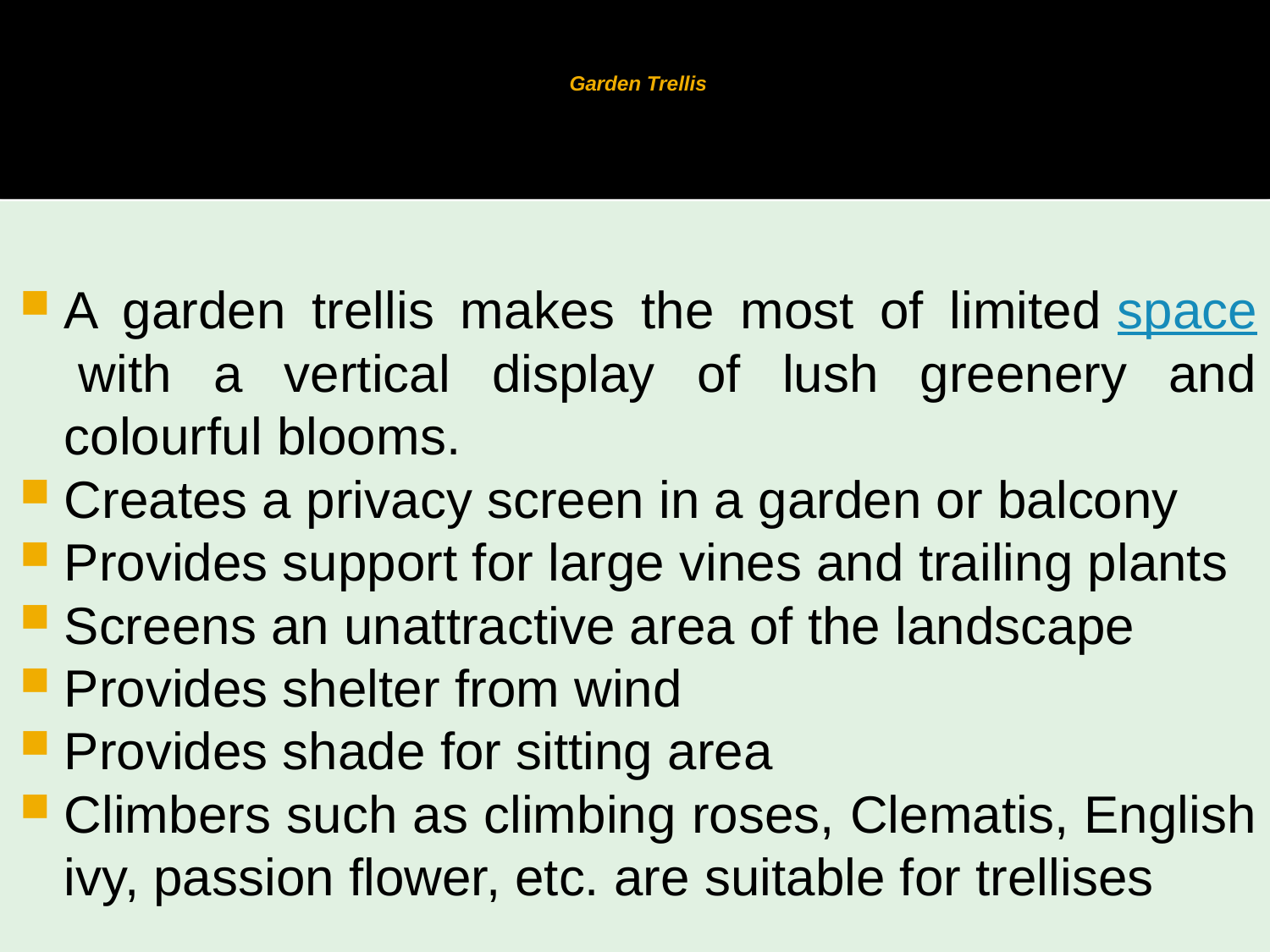

# Garden Trellis

A garden trellis makes the most of limited space with a vertical display of lush greenery and colourful blooms.
Creates a privacy screen in a garden or balcony
Provides support for large vines and trailing plants
Screens an unattractive area of the landscape
Provides shelter from wind
Provides shade for sitting area
Climbers such as climbing roses, Clematis, English ivy, passion flower, etc. are suitable for trellises